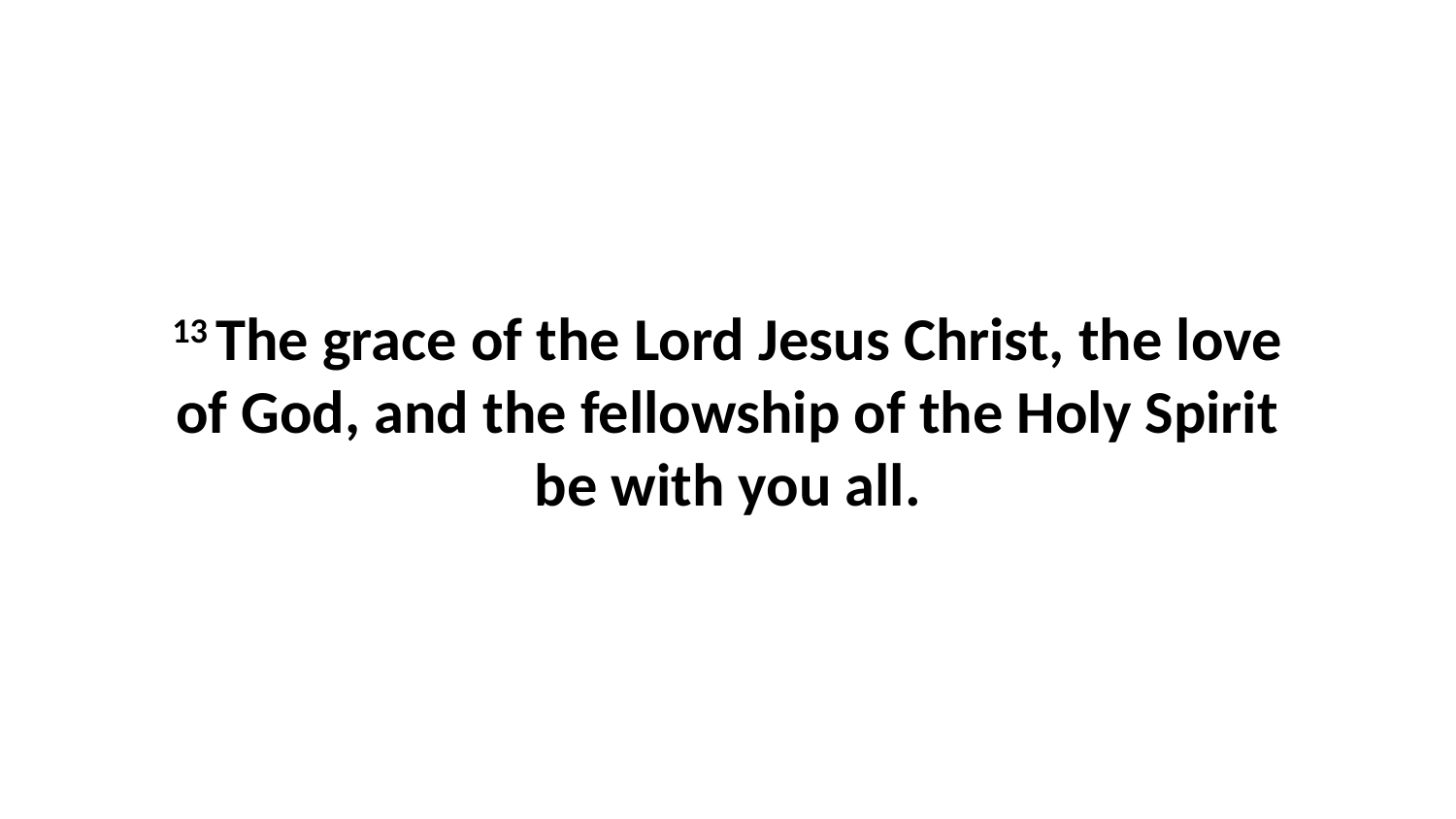

13 The grace of the Lord Jesus Christ, the love of God, and the fellowship of the Holy Spirit be with you all.